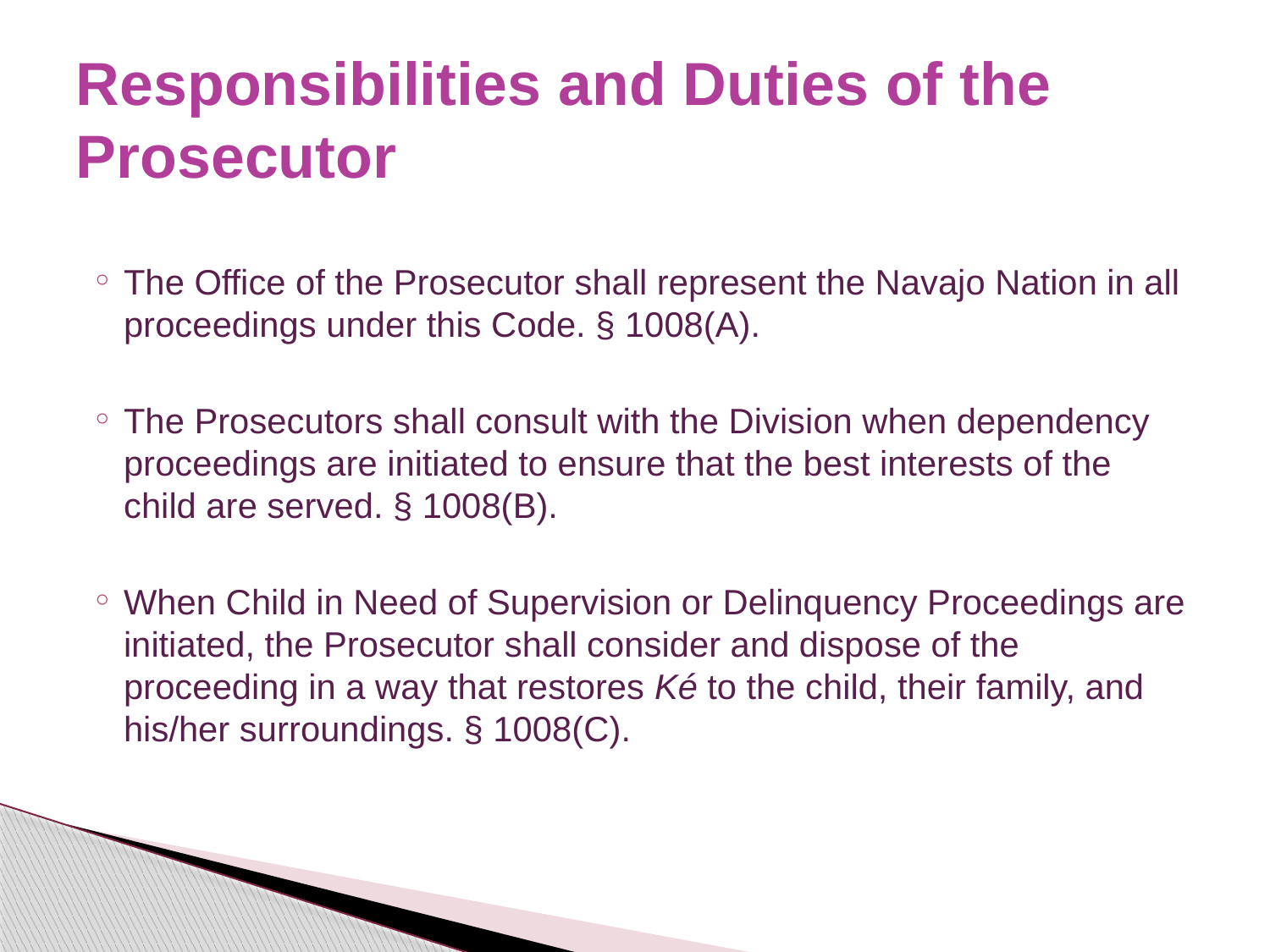

# Responsibilities and Duties of the Prosecutor

The Office of the Prosecutor shall represent the Navajo Nation in all proceedings under this Code. § 1008(A).

The Prosecutors shall consult with the Division when dependency proceedings are initiated to ensure that the best interests of the child are served. § 1008(B).

When Child in Need of Supervision or Delinquency Proceedings are initiated, the Prosecutor shall consider and dispose of the proceeding in a way that restores Ké to the child, their family, and his/her surroundings. § 1008(C).